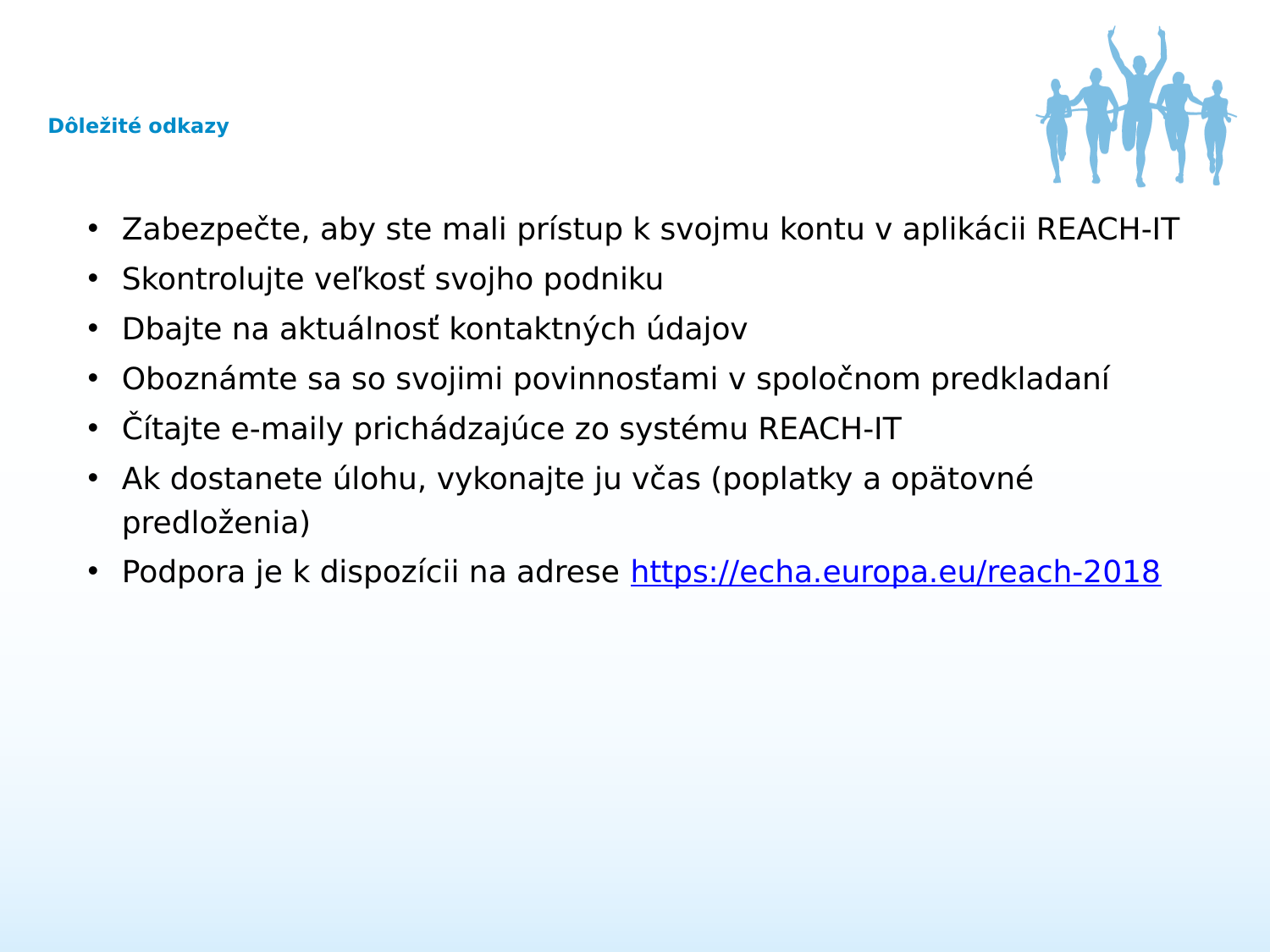

# Dôležité odkazy
Zabezpečte, aby ste mali prístup k svojmu kontu v aplikácii REACH-IT
Skontrolujte veľkosť svojho podniku
Dbajte na aktuálnosť kontaktných údajov
Oboznámte sa so svojimi povinnosťami v spoločnom predkladaní
Čítajte e-maily prichádzajúce zo systému REACH-IT
Ak dostanete úlohu, vykonajte ju včas (poplatky a opätovné predloženia)
Podpora je k dispozícii na adrese https://echa.europa.eu/reach-2018

20